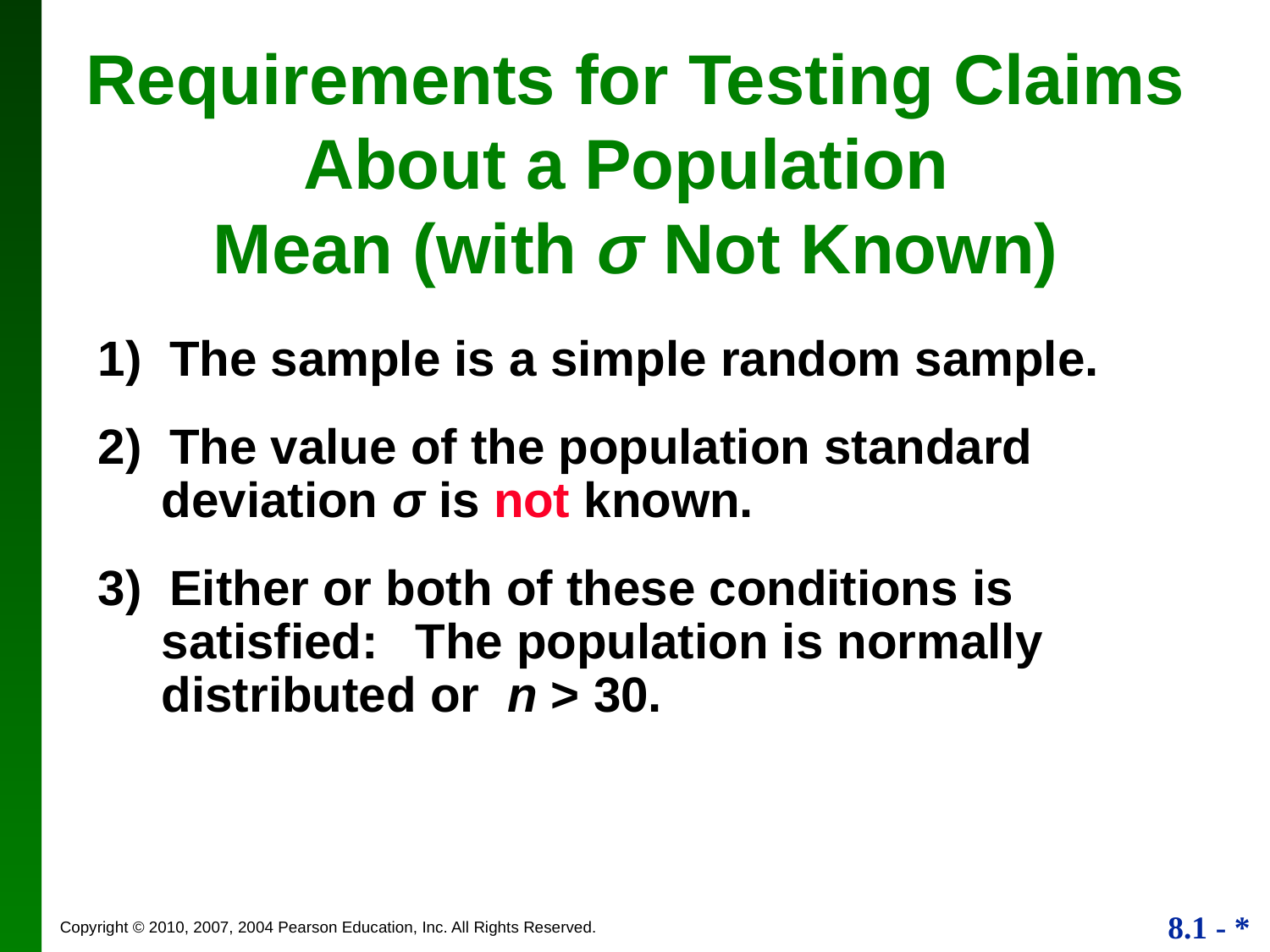

Requirements for Testing Claims About a Population
Mean (with σ Not Known)
1)  The sample is a simple random sample.
2)  The value of the population standard deviation σ is not known.
3)  Either or both of these conditions is satisfied: 	The population is normally distributed or  n > 30.